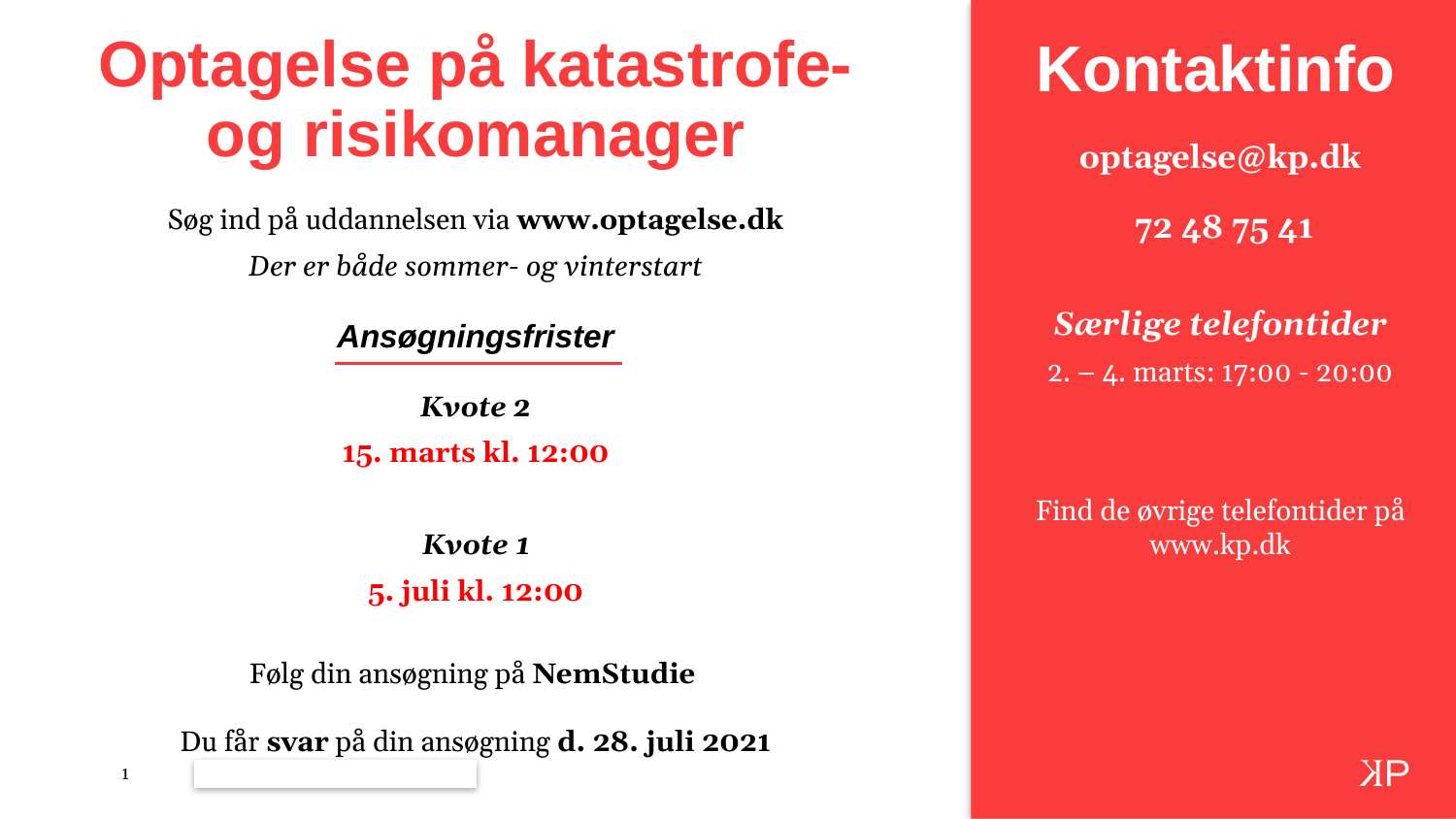

Kontaktinfo
optagelse@kp.dk
 72 48 75 41

Særlige telefontider
2. – 4. marts: 17:00 - 20:00

Find de øvrige telefontider på www.kp.dk

# Optagelse på katastrofe- og risikomanager
Søg ind på uddannelsen via www.optagelse.dk
Der er både sommer- og vinterstart

Ansøgningsfrister

Kvote 2
15. marts kl. 12:00

Kvote 1
5. juli kl. 12:00

Følg din ansøgning på NemStudie

Du får svar på din ansøgning d. 28. juli 2021